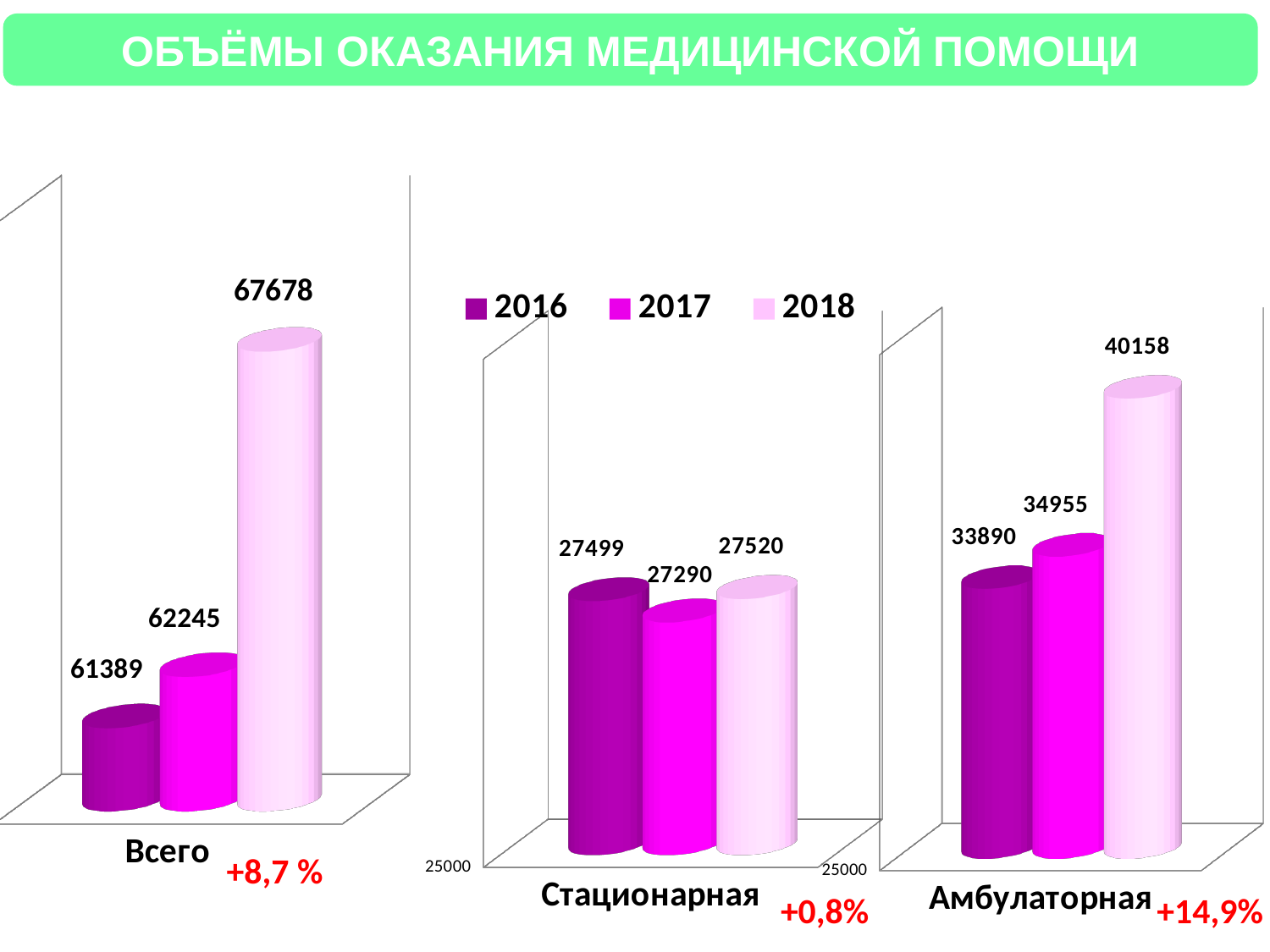

Объёмы оказания медицинской помощи

[unsupported chart]

[unsupported chart]

[unsupported chart]

+8,7 %
+0,8%
+14,9%